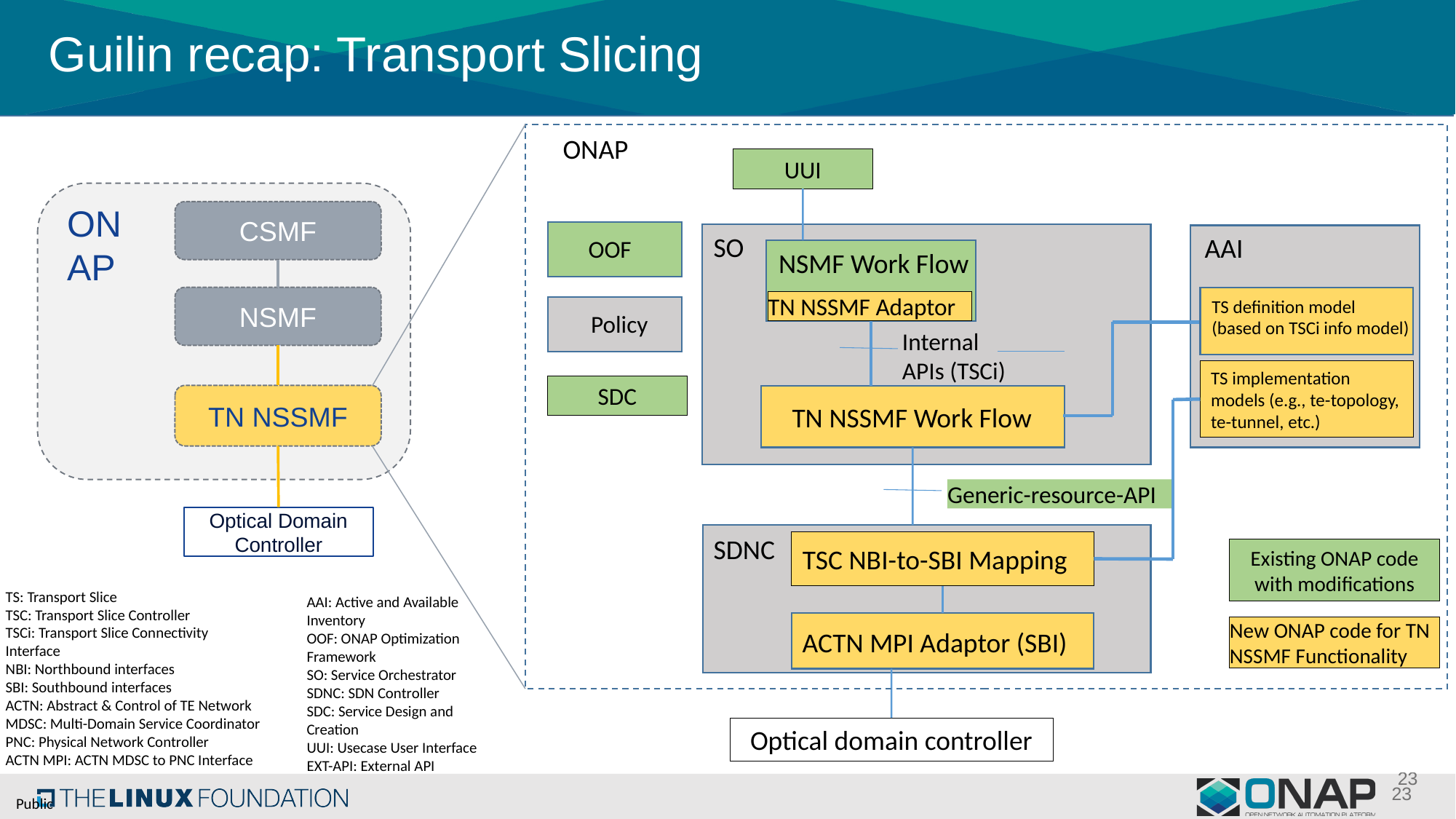

# Guilin recap: Transport Slicing

ONAP
UUI

ONAP
CSMF

SO

AAI
OOF

NSMF Work Flow
NSMF

TS definition model (based on TSCi info model)
TN NSSMF Adaptor

Policy
Internal APIs (TSCi)
TS implementation models (e.g., te-topology, te-tunnel, etc.)
SDC
TN NSSMF

TN NSSMF Work Flow
Generic-resource-API
Optical Domain Controller

SDNC
TSC NBI-to-SBI Mapping
Existing ONAP code with modifications
TS: Transport Slice
TSC: Transport Slice Controller
TSCi: Transport Slice Connectivity Interface
NBI: Northbound interfaces
SBI: Southbound interfaces
ACTN: Abstract & Control of TE Network
MDSC: Multi-Domain Service Coordinator
PNC: Physical Network Controller
ACTN MPI: ACTN MDSC to PNC Interface
AAI: Active and Available Inventory
OOF: ONAP Optimization Framework
SO: Service Orchestrator
SDNC: SDN Controller
SDC: Service Design and Creation
UUI: Usecase User Interface
EXT-API: External API

New ONAP code for TN NSSMF Functionality
ACTN MPI Adaptor (SBI)
Optical domain controller
23
23